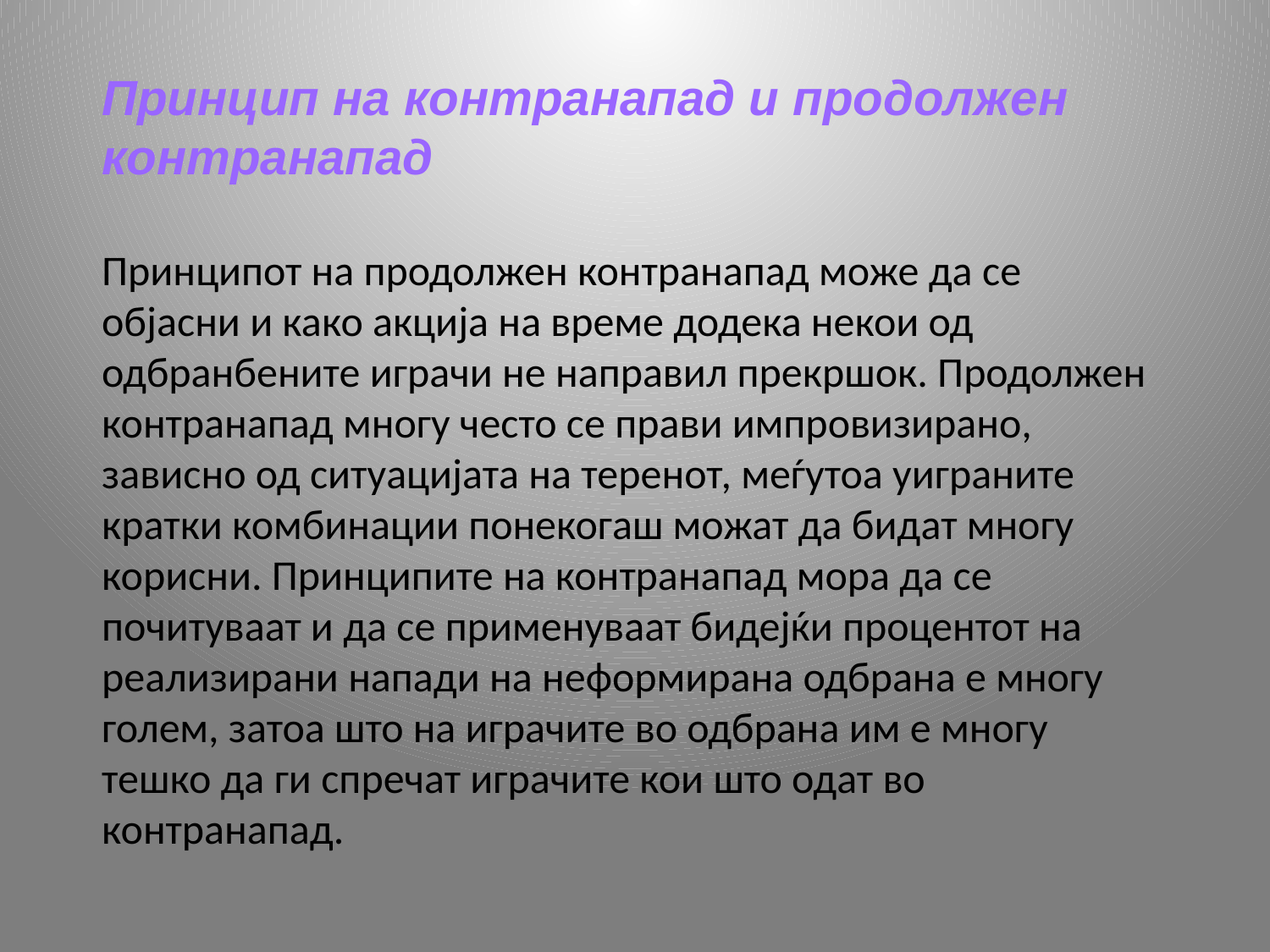

Принцип на контранапад и продолжен контранапад

Принципот на продолжен контранапад може да се објасни и како акција на време додека некои од одбранбените играчи не направил прекршок. Продолжен контранапад многу често се прави импровизирано, зависно од ситуацијата на теренот, меѓутоа уиграните кратки комбинации понекогаш можат да бидат многу корисни. Принципите на контранапад мора да се почитуваат и да се применуваат бидејќи процентот на реализирани напади на неформирана одбрана е многу голем, затоа што на играчите во одбрана им е многу тешко да ги спречат играчите кои што одат во контранапад.